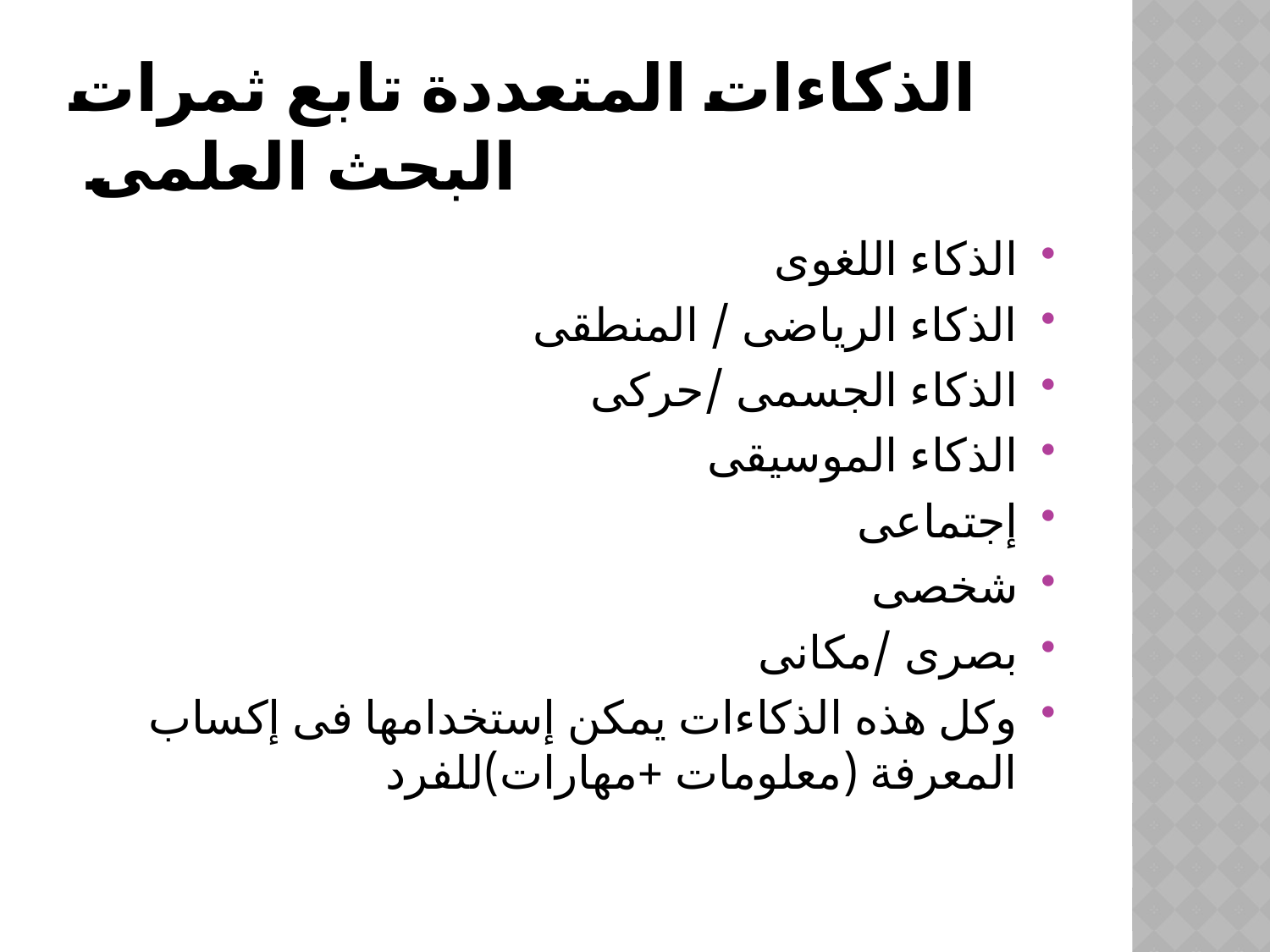

# الذكاءات المتعددة تابع ثمرات البحث العلمى
الذكاء اللغوى
الذكاء الرياضى / المنطقى
الذكاء الجسمى /حركى
الذكاء الموسيقى
إجتماعى
شخصى
بصرى /مكانى
وكل هذه الذكاءات يمكن إستخدامها فى إكساب المعرفة (معلومات +مهارات)للفرد